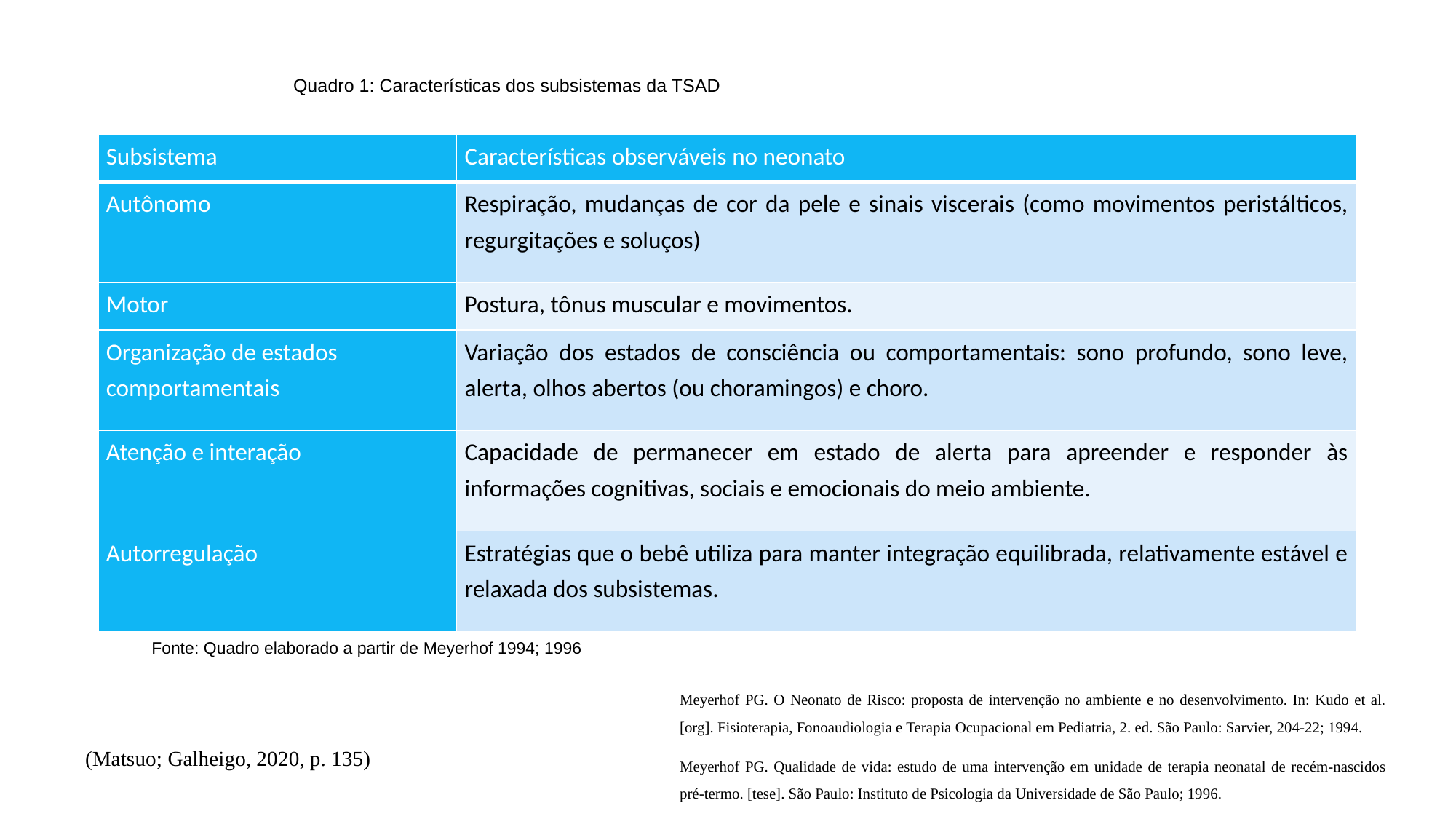

Quadro 1: Características dos subsistemas da TSAD
| Subsistema | Características observáveis no neonato |
| --- | --- |
| Autônomo | Respiração, mudanças de cor da pele e sinais viscerais (como movimentos peristálticos, regurgitações e soluços) |
| Motor | Postura, tônus muscular e movimentos. |
| Organização de estados comportamentais | Variação dos estados de consciência ou comportamentais: sono profundo, sono leve, alerta, olhos abertos (ou choramingos) e choro. |
| Atenção e interação | Capacidade de permanecer em estado de alerta para apreender e responder às informações cognitivas, sociais e emocionais do meio ambiente. |
| Autorregulação | Estratégias que o bebê utiliza para manter integração equilibrada, relativamente estável e relaxada dos subsistemas. |
Fonte: Quadro elaborado a partir de Meyerhof 1994; 1996
Meyerhof PG. O Neonato de Risco: proposta de intervenção no ambiente e no desenvolvimento. In: Kudo et al. [org]. Fisioterapia, Fonoaudiologia e Terapia Ocupacional em Pediatria, 2. ed. São Paulo: Sarvier, 204-22; 1994.
Meyerhof PG. Qualidade de vida: estudo de uma intervenção em unidade de terapia neonatal de recém-nascidos pré-termo. [tese]. São Paulo: Instituto de Psicologia da Universidade de São Paulo; 1996.
(Matsuo; Galheigo, 2020, p. 135)